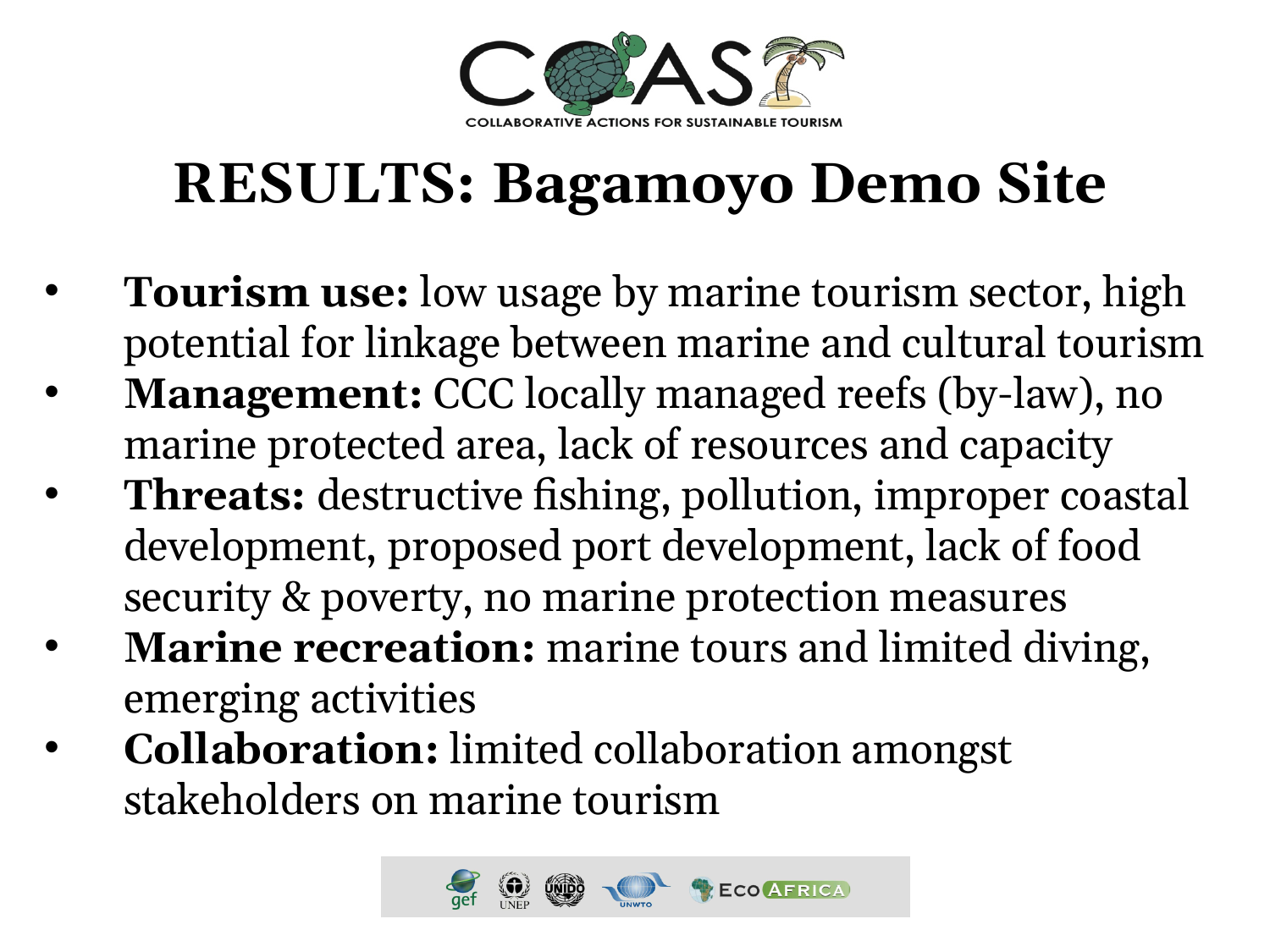

RESULTS: Bagamoyo Demo Site

Tourism use: low usage by marine tourism sector, high potential for linkage between marine and cultural tourism
Management: CCC locally managed reefs (by-law), no marine protected area, lack of resources and capacity
Threats: destructive fishing, pollution, improper coastal development, proposed port development, lack of food security & poverty, no marine protection measures
Marine recreation: marine tours and limited diving, emerging activities
Collaboration: limited collaboration amongst stakeholders on marine tourism

#